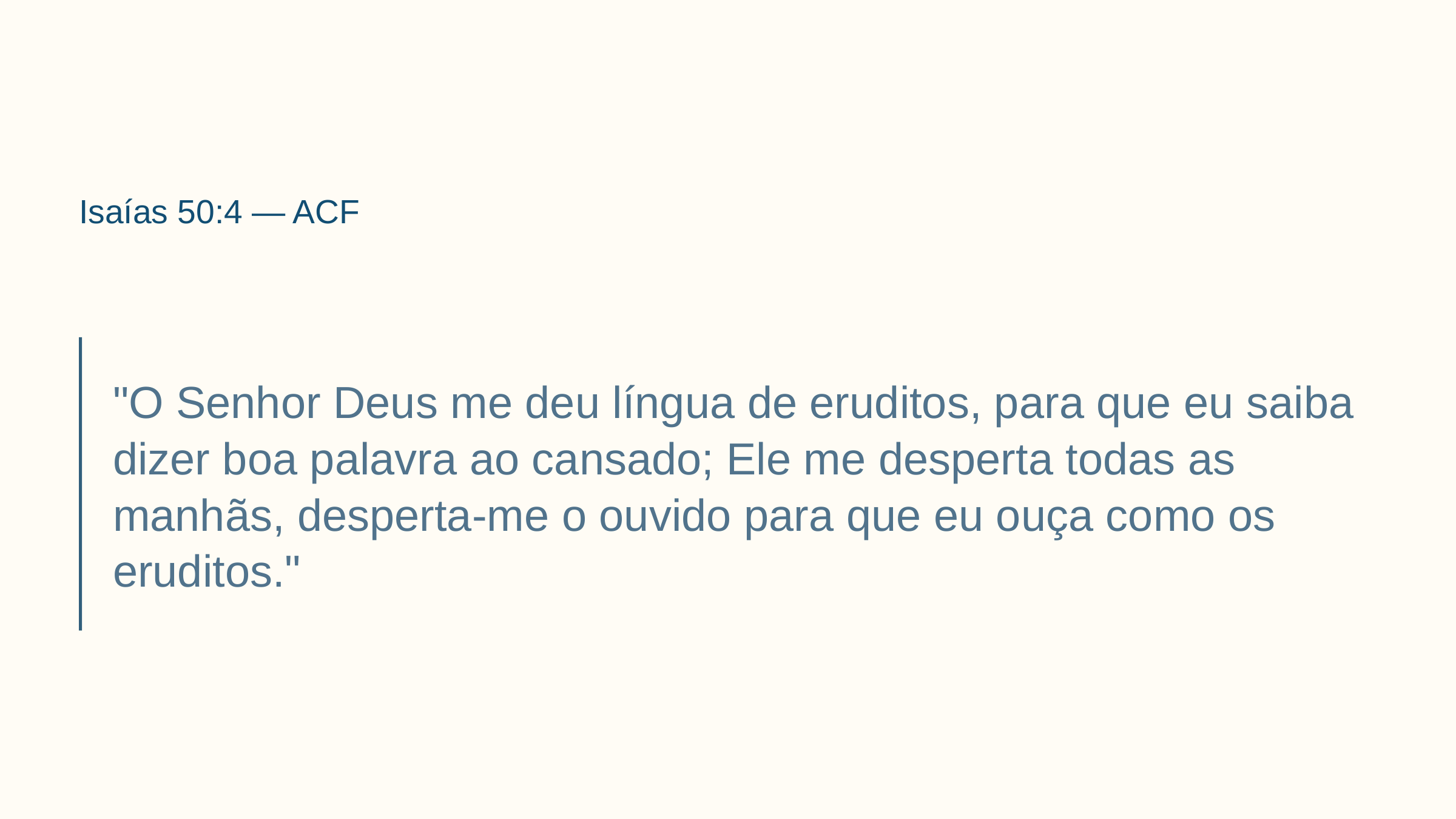

Isaías 50:4 — ACF

"O Senhor Deus me deu língua de eruditos, para que eu saiba dizer boa palavra ao cansado; Ele me desperta todas as manhãs, desperta-me o ouvido para que eu ouça como os eruditos."